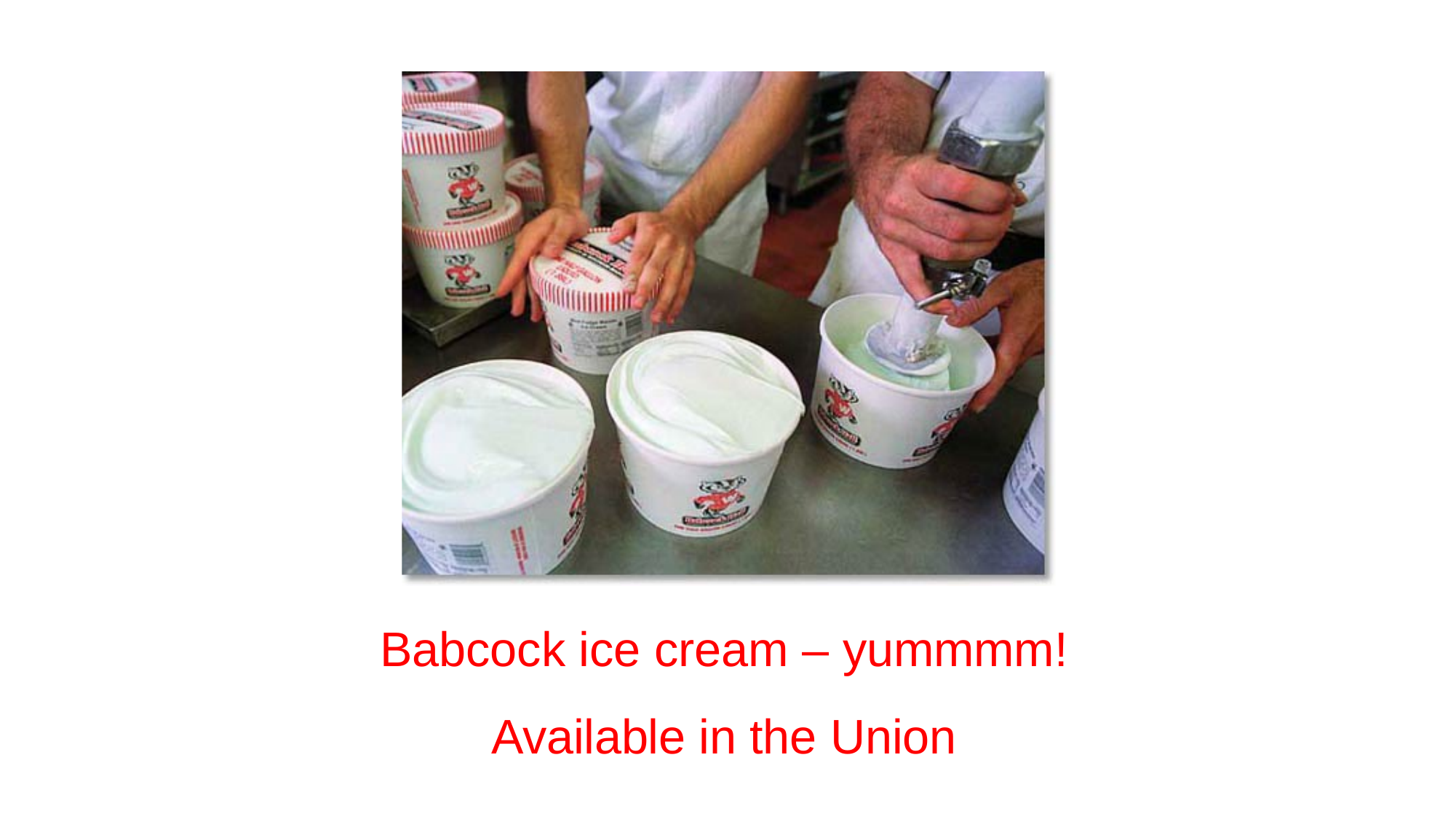

Babcock ice cream – yummmm!
Available in the Union